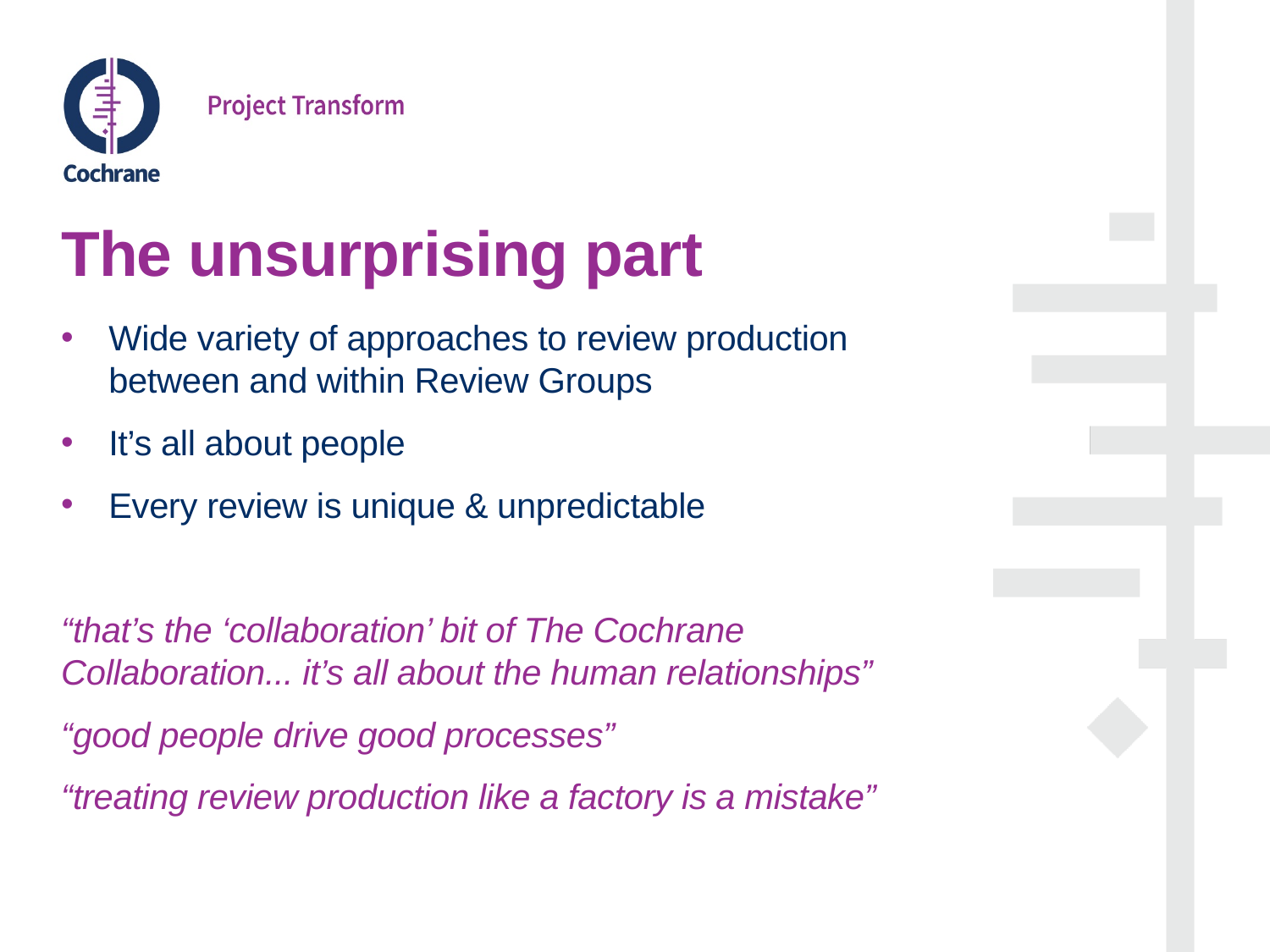

# The unsurprising part
Wide variety of approaches to review production between and within Review Groups
It’s all about people
Every review is unique & unpredictable

“that’s the ‘collaboration’ bit of The Cochrane Collaboration... it’s all about the human relationships”
“good people drive good processes”
“treating review production like a factory is a mistake”